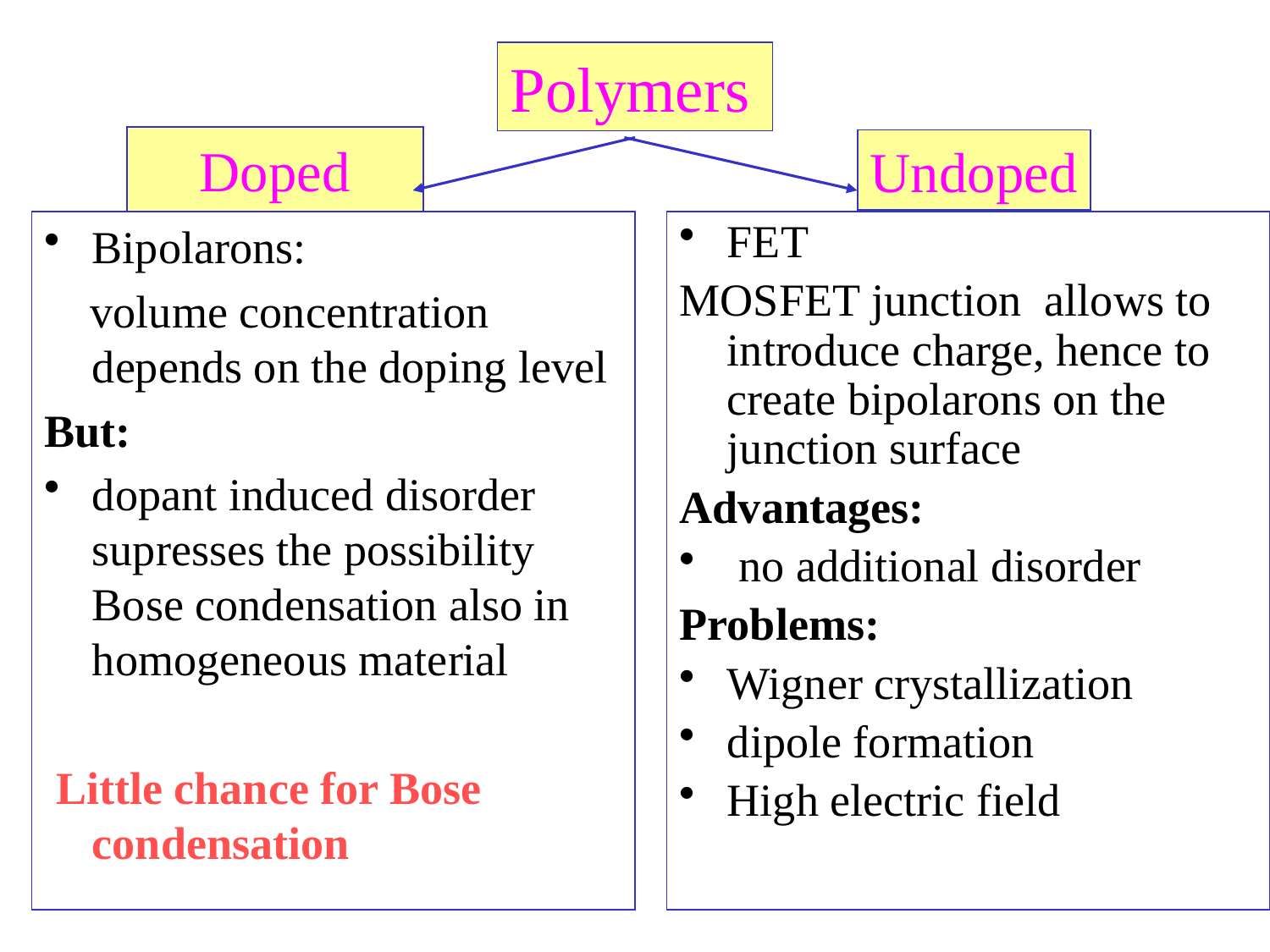

Polymers
# Doped
Undoped

Bipolarons:
    volume concentration depends on the doping level
But:
dopant induced disorder supresses the possibility Bose condensation also in homogeneous material

 Little chance for Bose condensation

FET
MOSFET junction  allows to introduce charge, hence to create bipolarons on the junction surface
Advantages:
 no additional disorder
Problems:
Wigner crystallization
dipole formation
High electric field